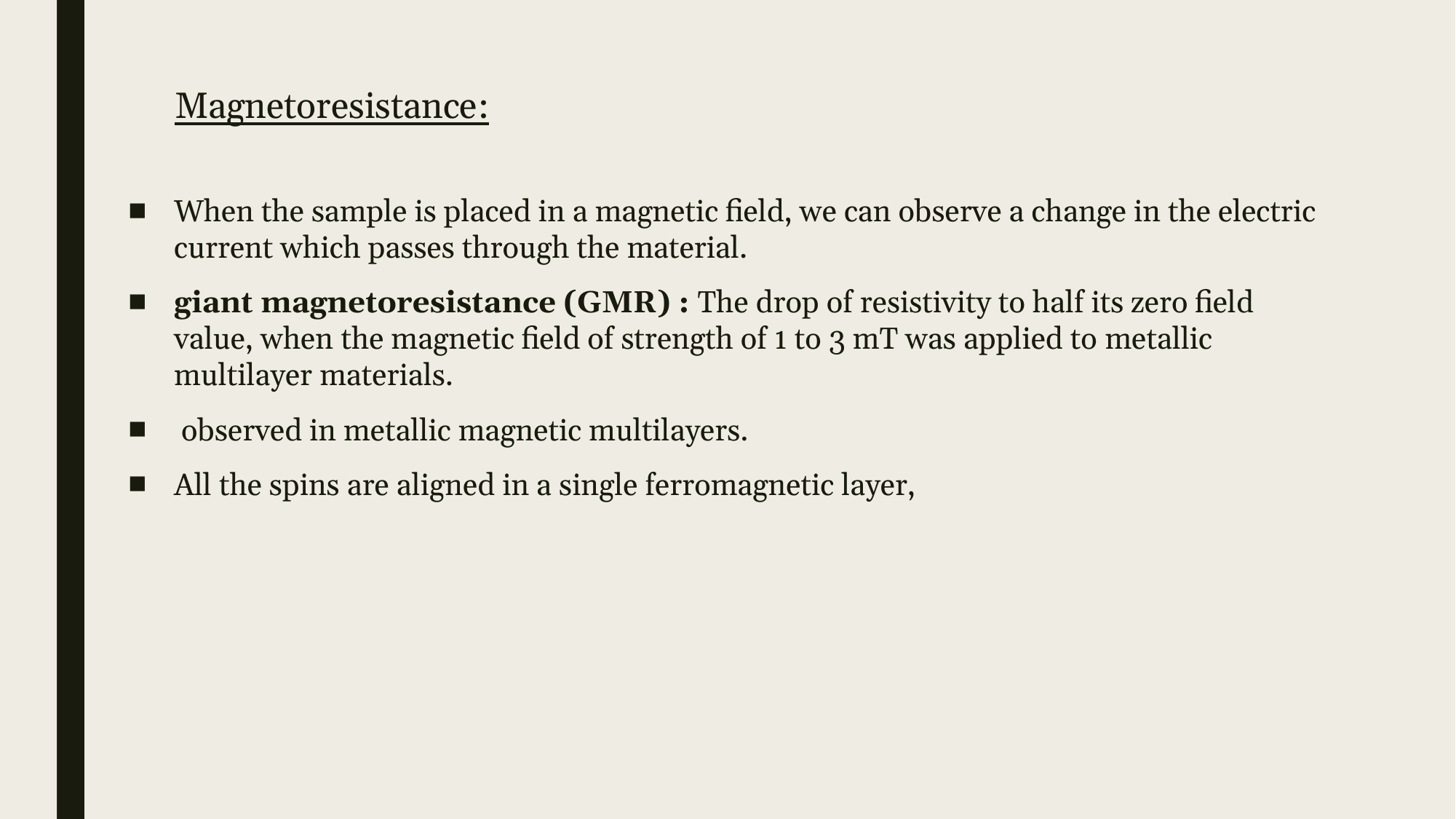

# Magnetoresistance:
When the sample is placed in a magnetic field, we can observe a change in the electric current which passes through the material.
giant magnetoresistance (GMR) : The drop of resistivity to half its zero field value, when the magnetic field of strength of 1 to 3 mT was applied to metallic multilayer materials.
 observed in metallic magnetic multilayers.
All the spins are aligned in a single ferromagnetic layer,